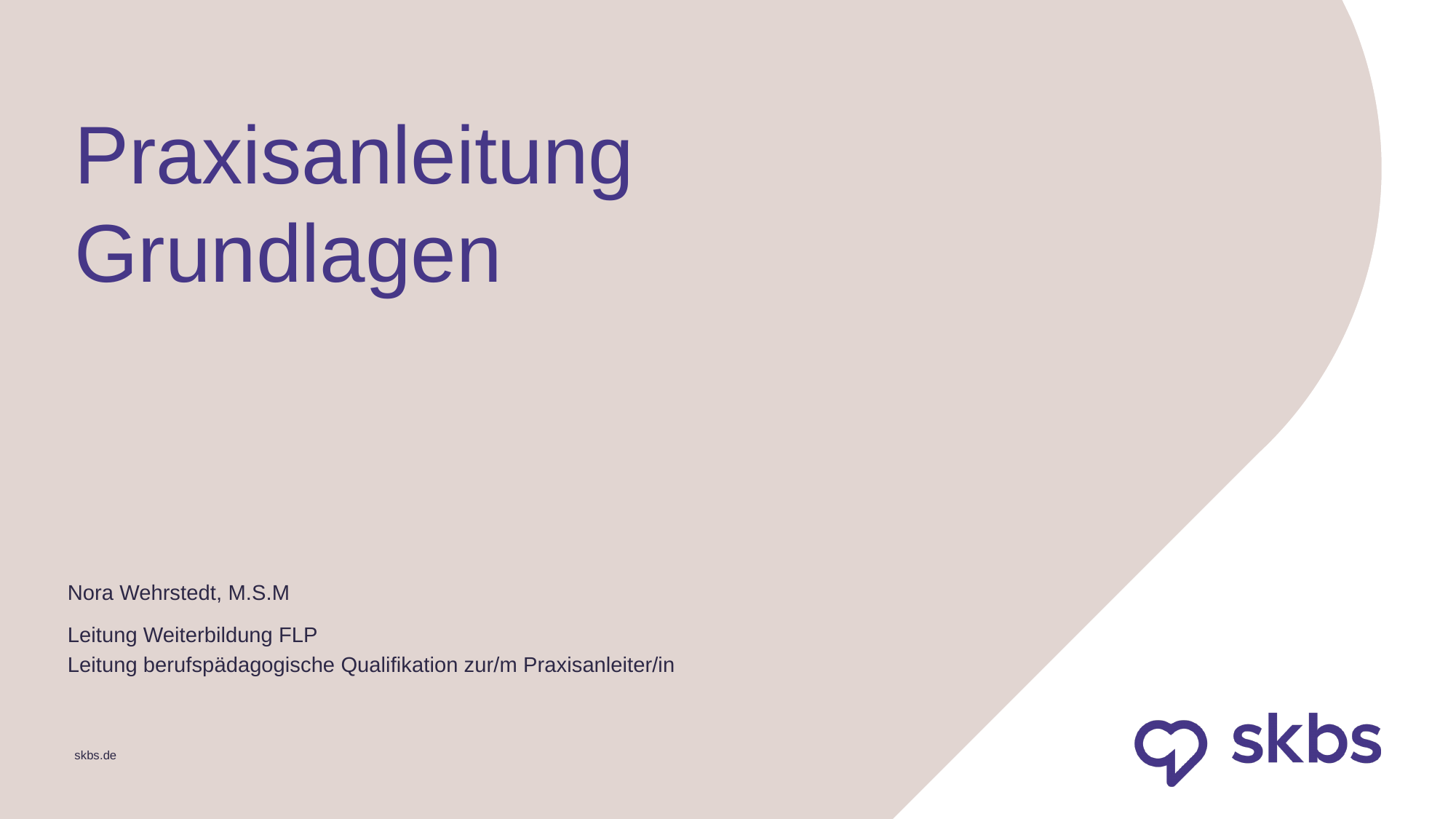

# Praxisanleitung Grundlagen
Nora Wehrstedt, M.S.M

Leitung Weiterbildung FLP
Leitung berufspädagogische Qualifikation zur/m Praxisanleiter/in